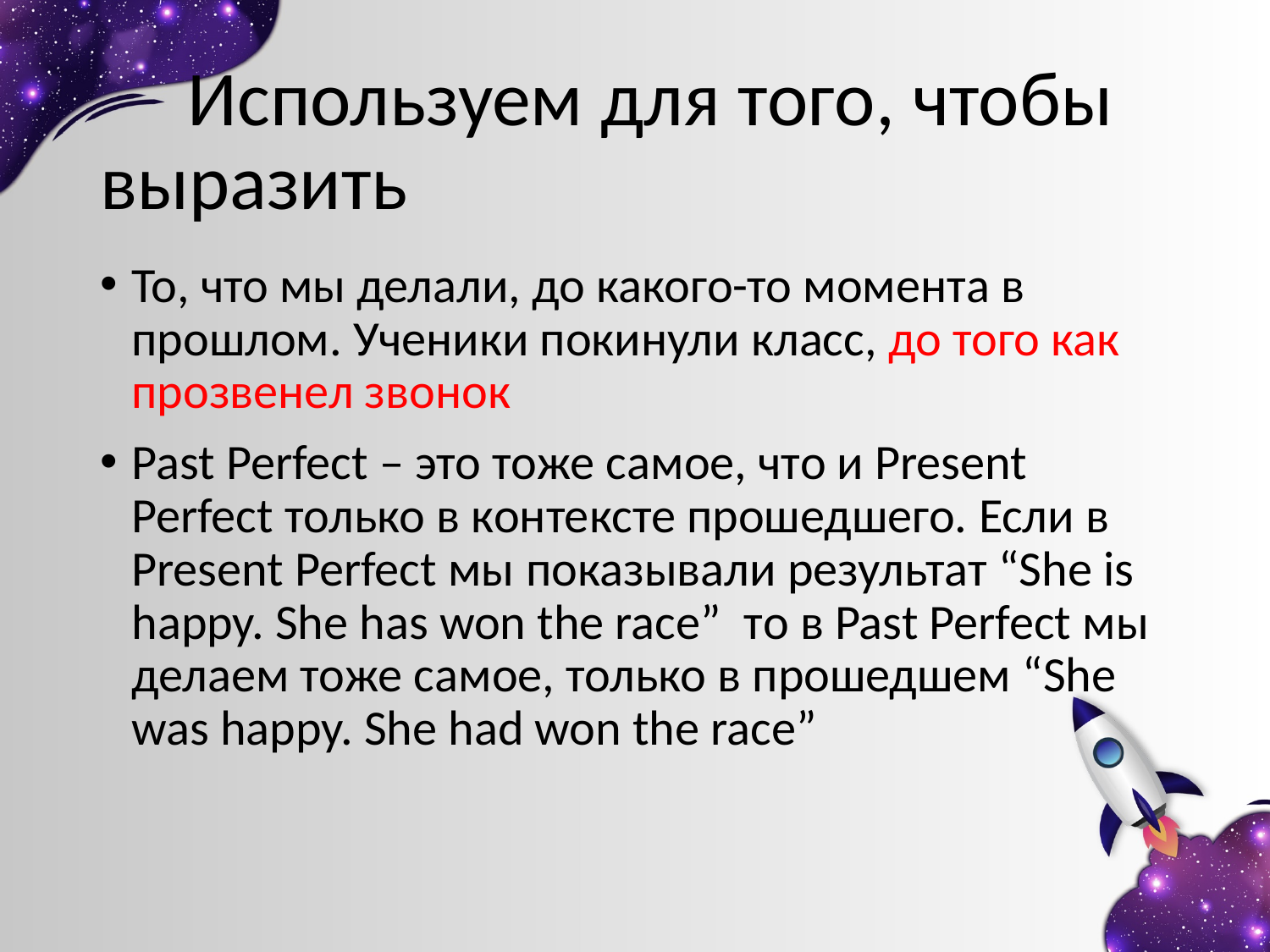

# Используем для того, чтобы выразить
То, что мы делали, до какого-то момента в прошлом. Ученики покинули класс, до того как прозвенел звонок
Past Perfect – это тоже самое, что и Present Perfect только в контексте прошедшего. Если в Present Perfect мы показывали результат “She is happy. She has won the race”  то в Past Perfect мы делаем тоже самое, только в прошедшем “She was happy. She had won the race”